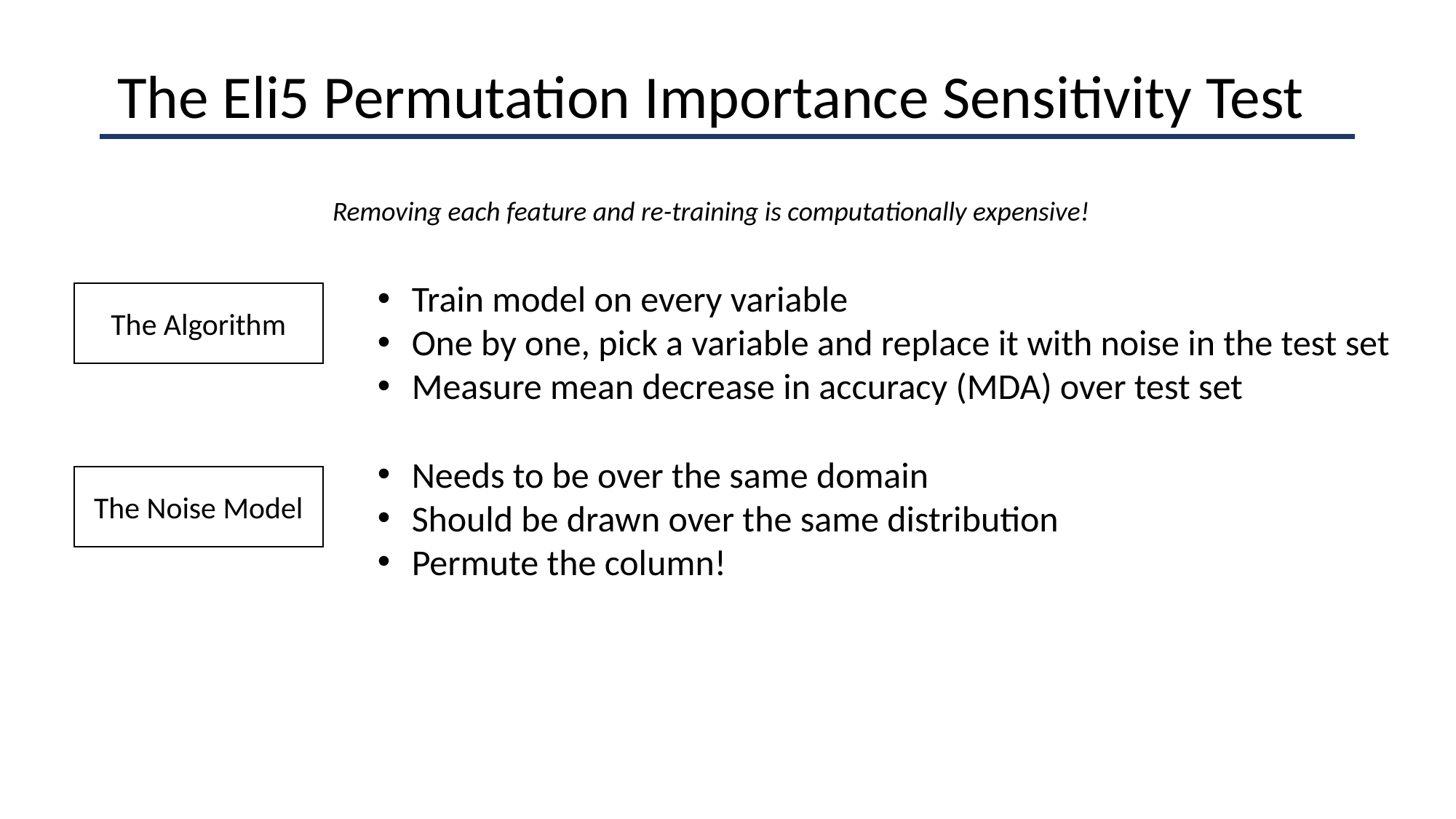

The Eli5 Permutation Importance Sensitivity Test
Removing each feature and re-training is computationally expensive!
Train model on every variable
One by one, pick a variable and replace it with noise in the test set
Measure mean decrease in accuracy (MDA) over test set
The Algorithm
Needs to be over the same domain
Should be drawn over the same distribution
Permute the column!
The Noise Model